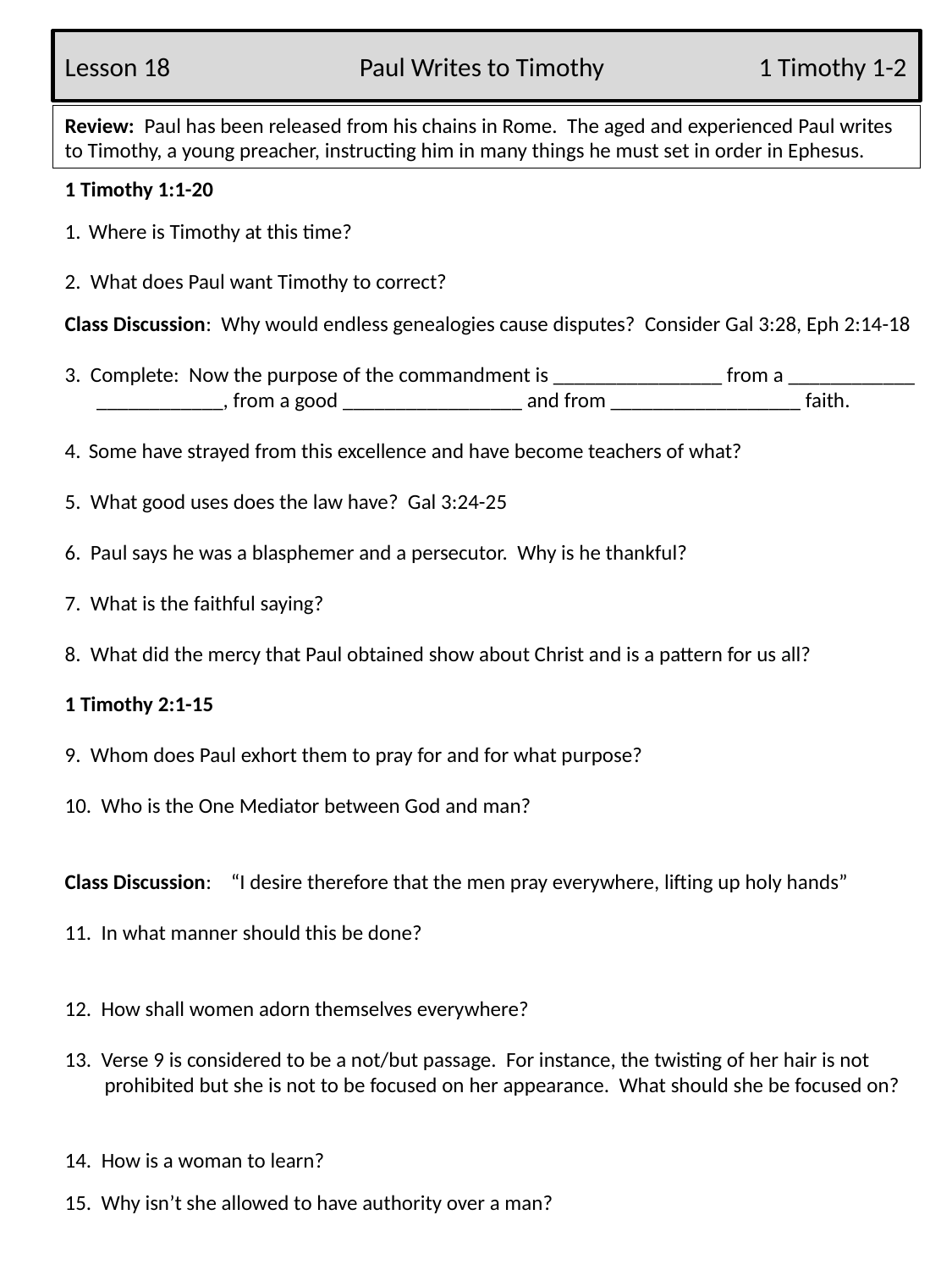

Lesson 18                                Paul Writes to Timothy	          1 Timothy 1-2
Review:  Paul has been released from his chains in Rome.  The aged and experienced Paul writes to Timothy, a young preacher, instructing him in many things he must set in order in Ephesus.
1 Timothy 1:1-20

Where is Timothy at this time?

2.  What does Paul want Timothy to correct?

Class Discussion:  Why would endless genealogies cause disputes?  Consider Gal 3:28, Eph 2:14-18

3.  Complete:  Now the purpose of the commandment is ________________ from a ____________ ____________, from a good _________________ and from __________________ faith.

Some have strayed from this excellence and have become teachers of what?

5.  What good uses does the law have?  Gal 3:24-25

6.  Paul says he was a blasphemer and a persecutor.  Why is he thankful?

7.  What is the faithful saying?

8.  What did the mercy that Paul obtained show about Christ and is a pattern for us all?

1 Timothy 2:1-15

9.  Whom does Paul exhort them to pray for and for what purpose?

10.  Who is the One Mediator between God and man?

Class Discussion:    “I desire therefore that the men pray everywhere, lifting up holy hands”

11.  In what manner should this be done?

12.  How shall women adorn themselves everywhere?

13.  Verse 9 is considered to be a not/but passage.  For instance, the twisting of her hair is not prohibited but she is not to be focused on her appearance.  What should she be focused on?

 How is a woman to learn?

15.  Why isn’t she allowed to have authority over a man?